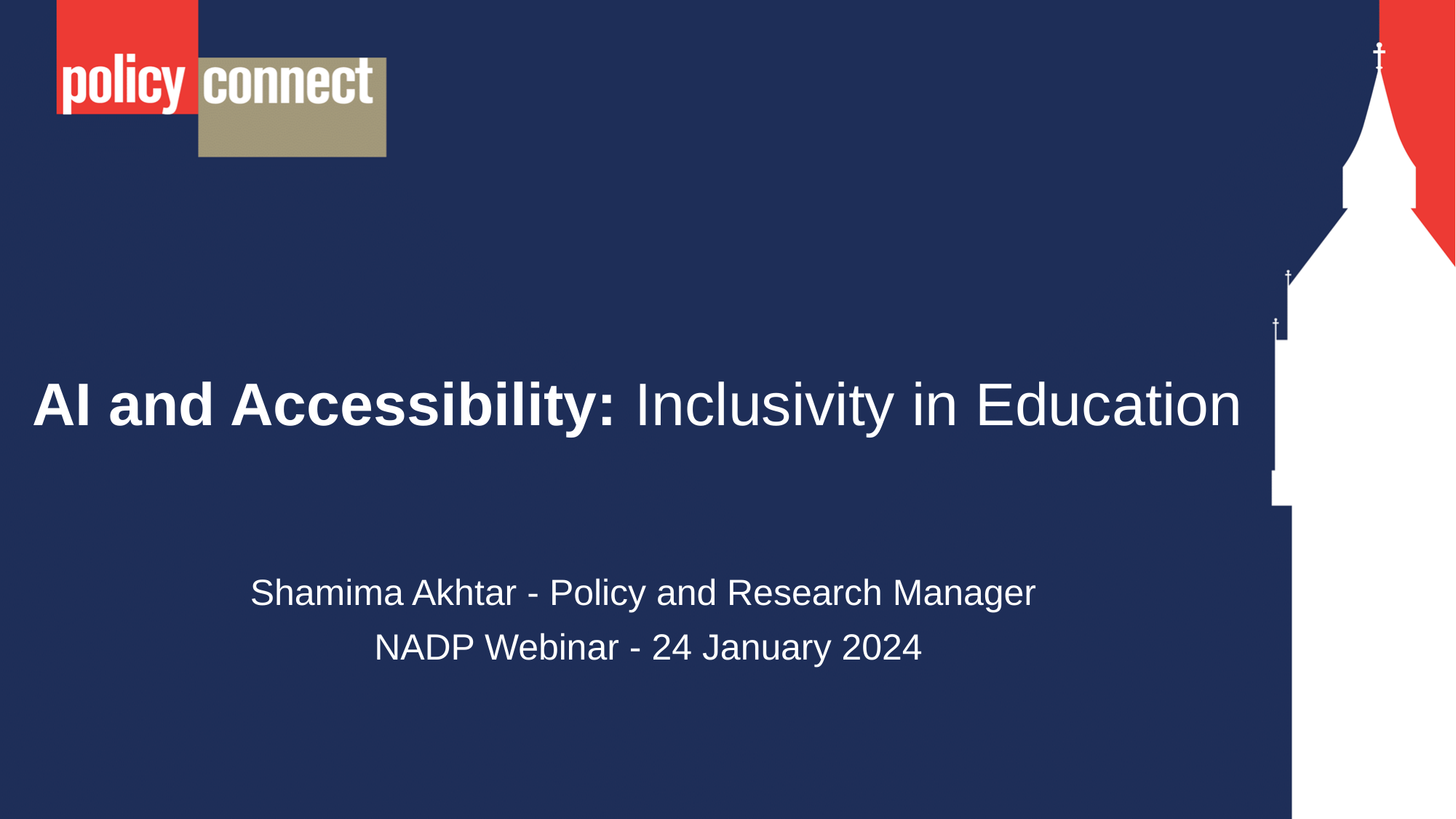

AI and Accessibility: Inclusivity in Education
Shamima Akhtar - Policy and Research Manager
NADP Webinar - 24 January 2024